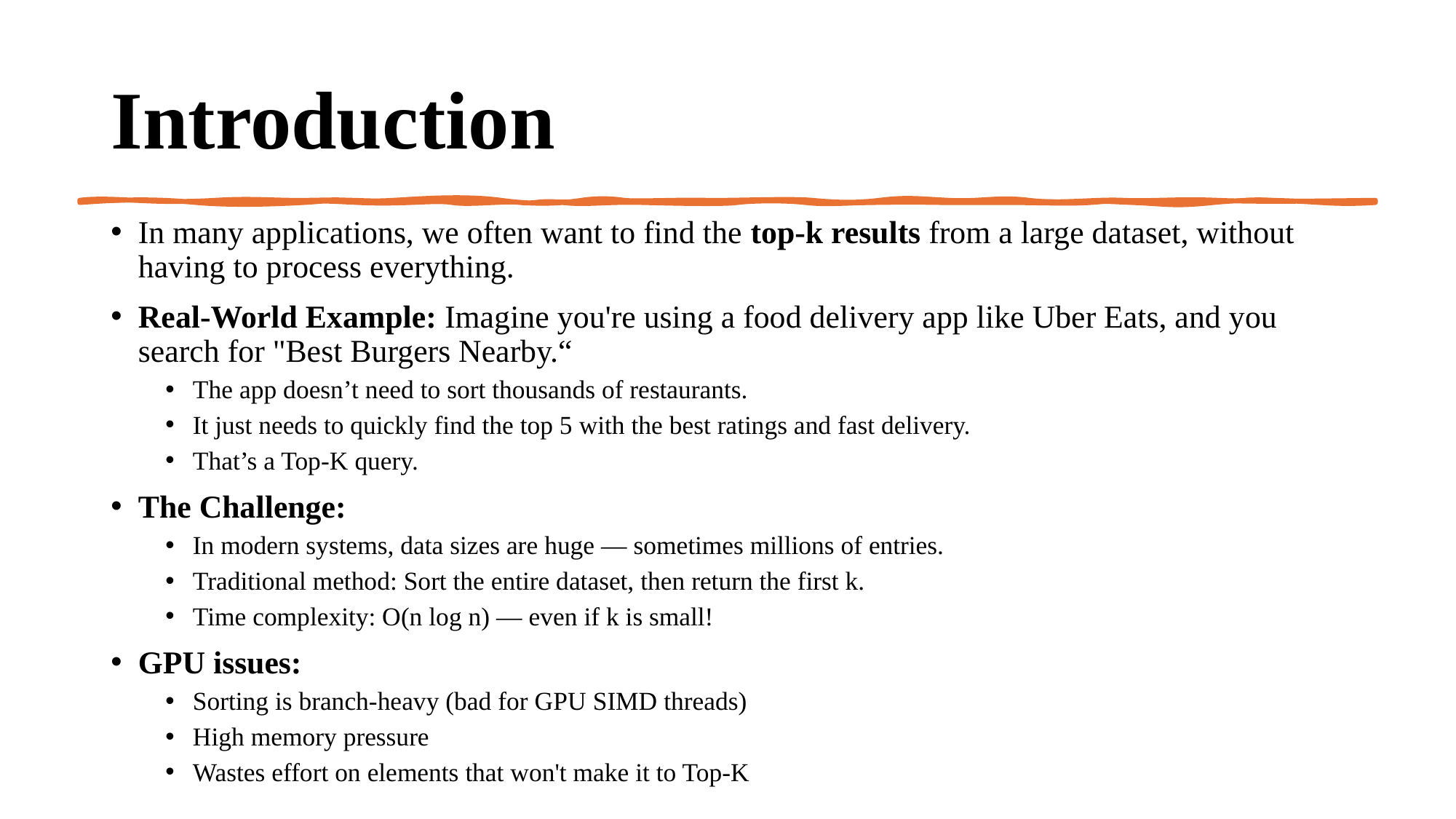

# Introduction

In many applications, we often want to find the top-k results from a large dataset, without having to process everything.
Real-World Example: Imagine you're using a food delivery app like Uber Eats, and you search for "Best Burgers Nearby.“
The app doesn’t need to sort thousands of restaurants.
It just needs to quickly find the top 5 with the best ratings and fast delivery.
That’s a Top-K query.
The Challenge:
In modern systems, data sizes are huge — sometimes millions of entries.
Traditional method: Sort the entire dataset, then return the first k.
Time complexity: O(n log n) — even if k is small!
GPU issues:
Sorting is branch-heavy (bad for GPU SIMD threads)
High memory pressure
Wastes effort on elements that won't make it to Top-K
2